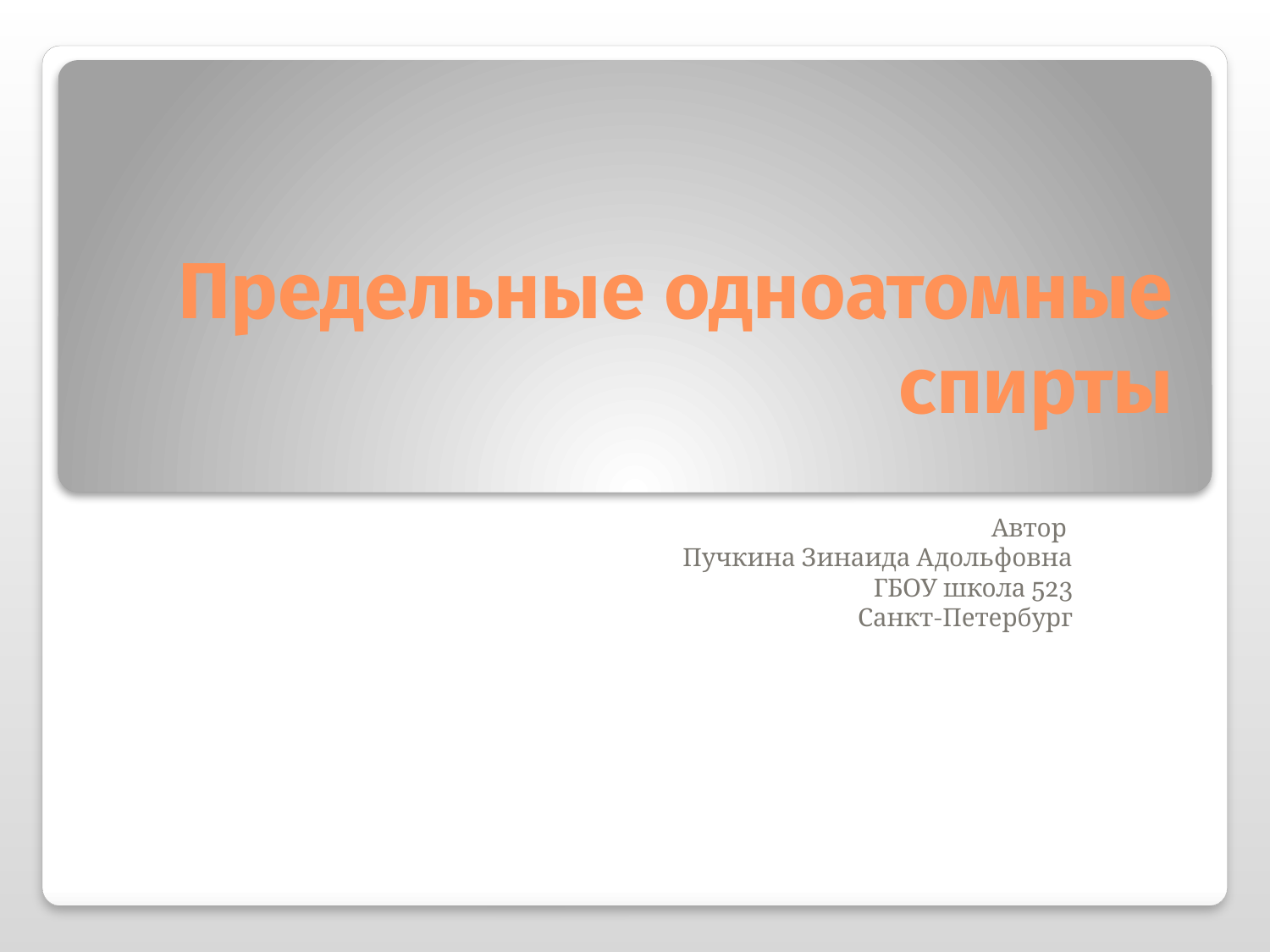

# Предельные одноатомные спирты
Автор
Пучкина Зинаида Адольфовна
ГБОУ школа 523
Санкт-Петербург